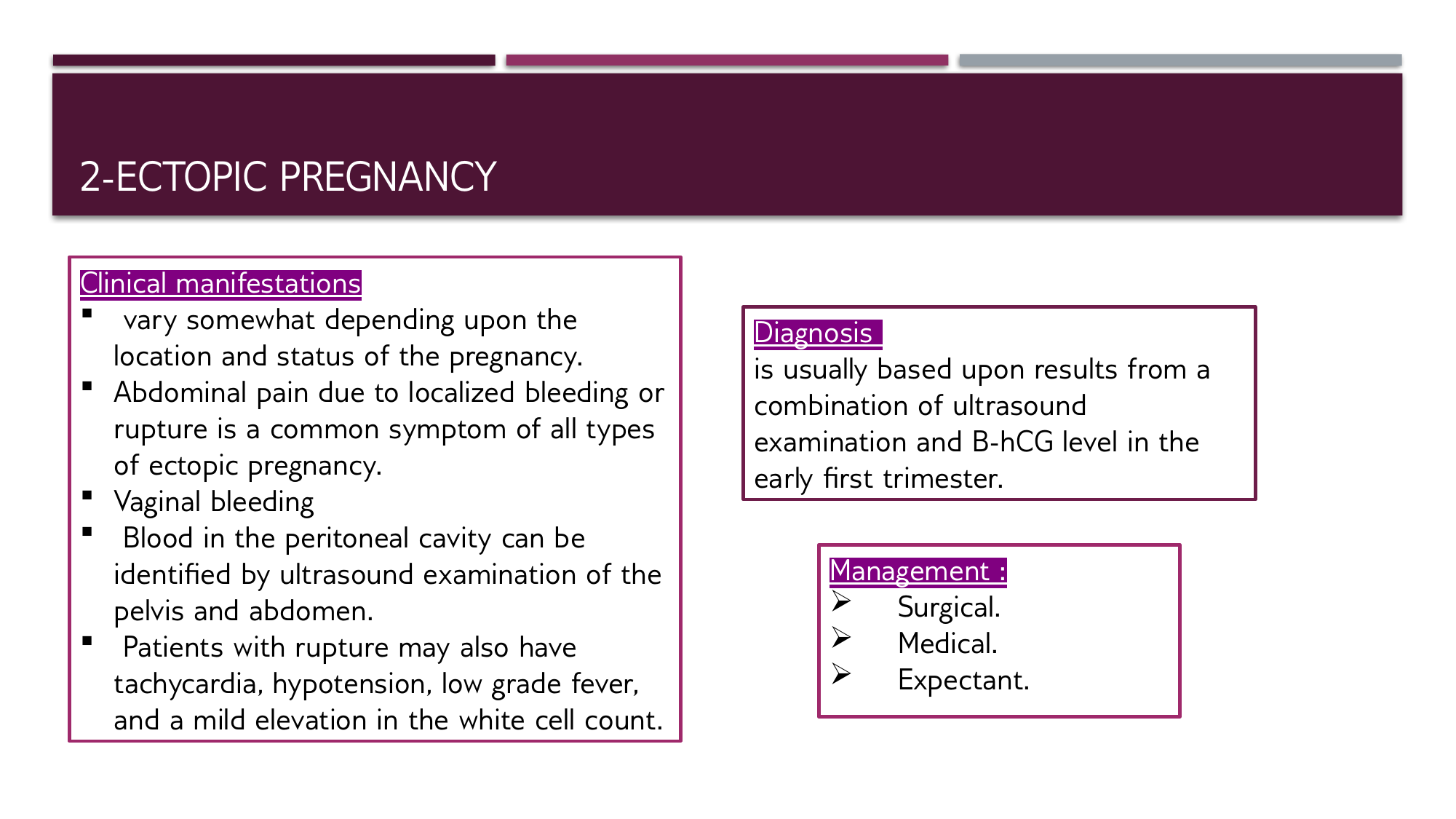

# 2-Ectopic pregnancy
Clinical manifestations
 vary somewhat depending upon the location and status of the pregnancy.
Abdominal pain due to localized bleeding or rupture is a common symptom of all types of ectopic pregnancy.
Vaginal bleeding
 Blood in the peritoneal cavity can be identified by ultrasound examination of the pelvis and abdomen.
 Patients with rupture may also have tachycardia, hypotension, low grade fever, and a mild elevation in the white cell count.
Diagnosis
is usually based upon results from a combination of ultrasound examination and B-hCG level in the early first trimester.
Management :
Surgical.
Medical.
Expectant.